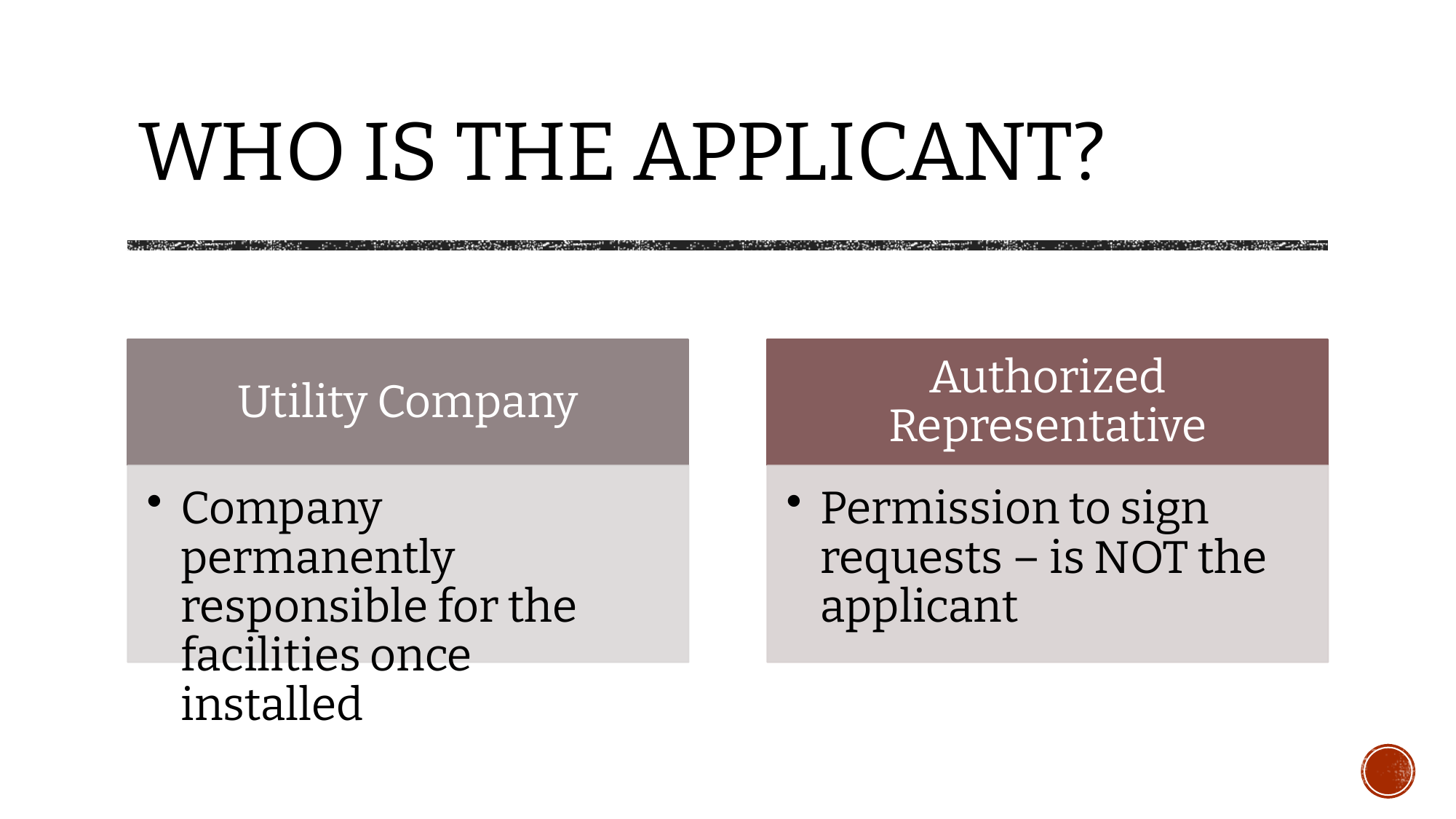

# Who is the Applicant?

Utility Company
Company permanently responsible for the facilities once installed
Authorized Representative
Permission to sign requests – is NOT the applicant